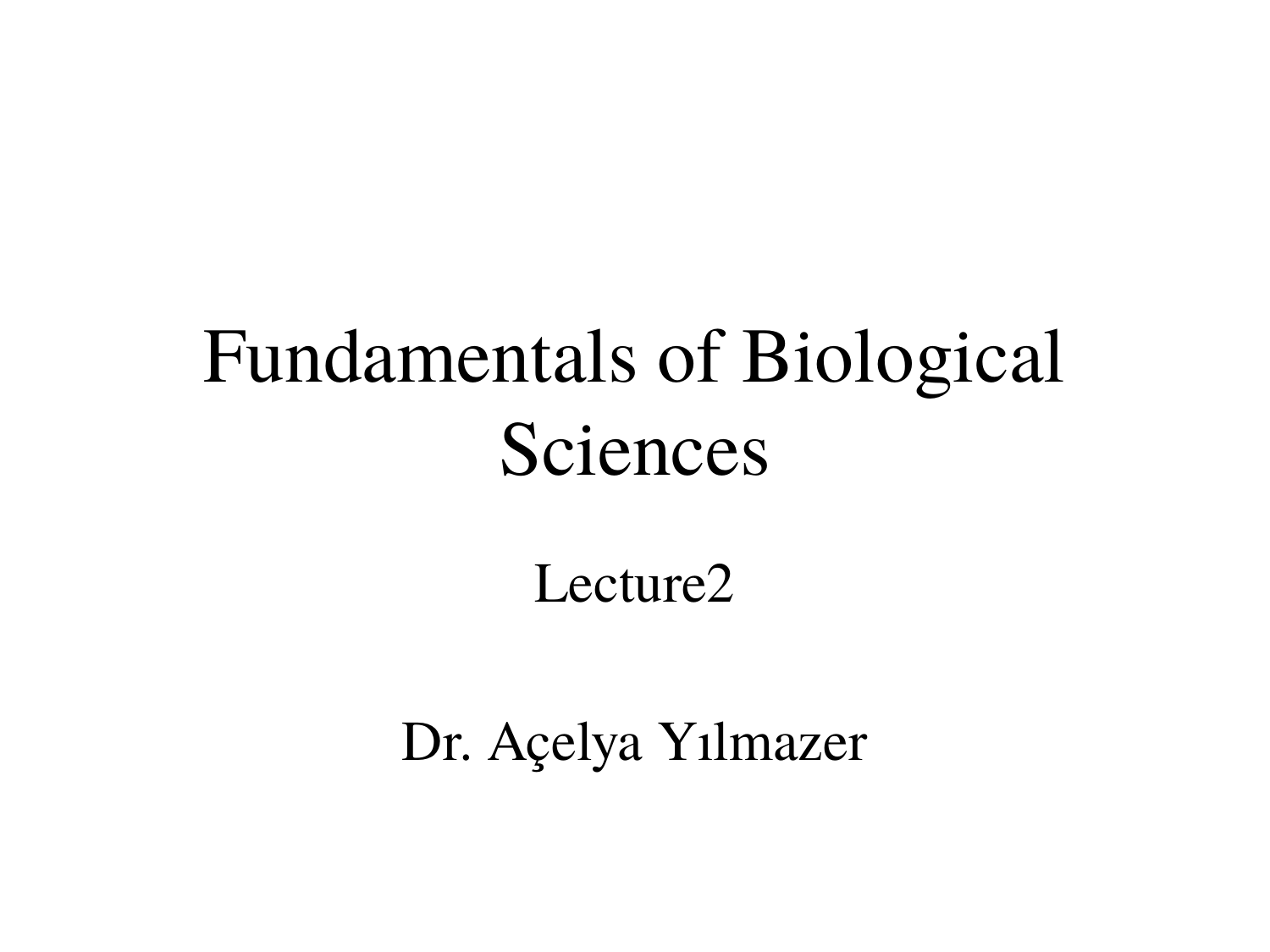

# Fundamentals of Biological Sciences
Lecture2

Dr. Açelya Yılmazer